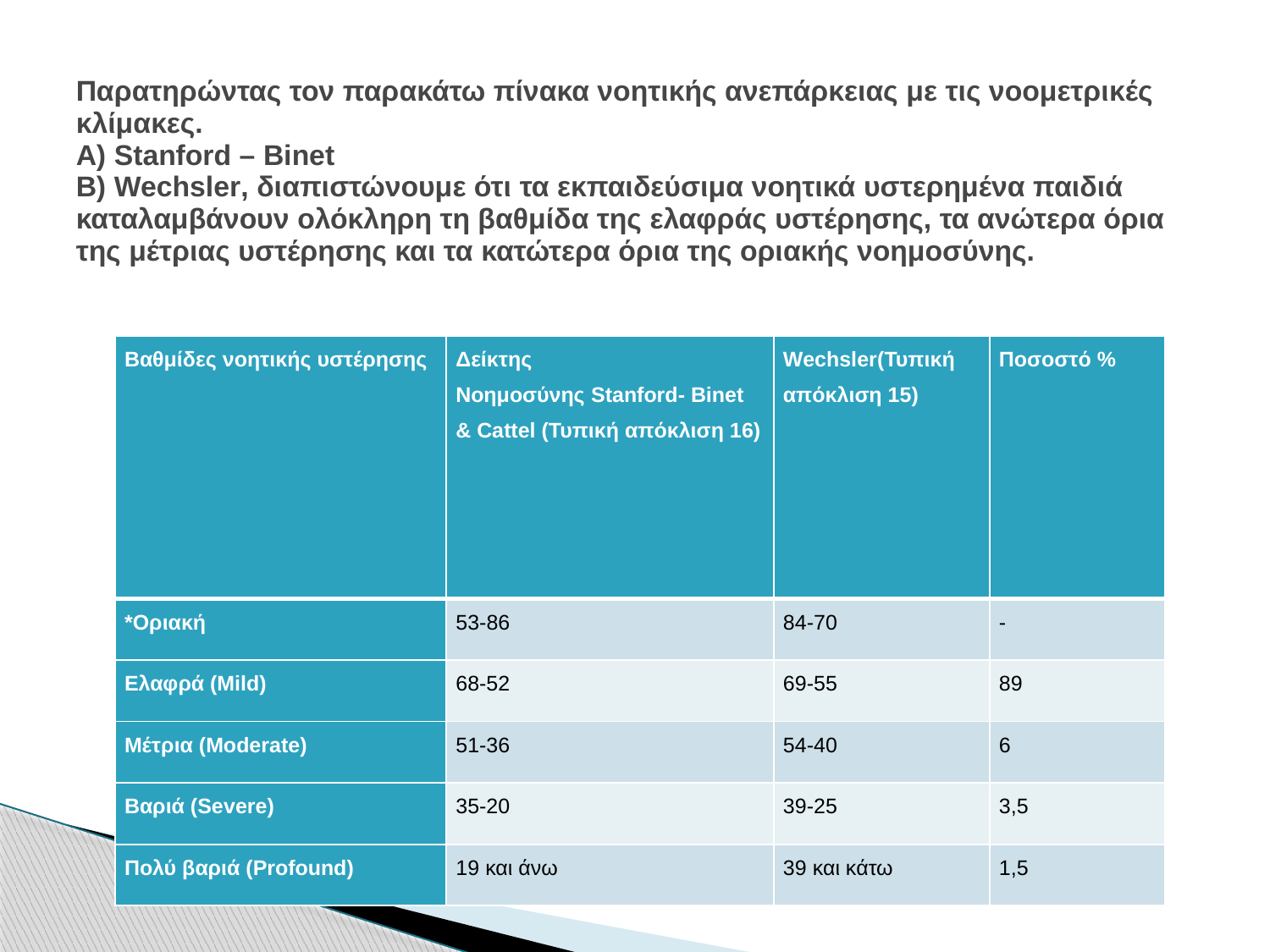

# Παρατηρώντας τον παρακάτω πίνακα νοητικής ανεπάρκειας με τις νοομετρικές κλίμακες. Α) Stanford – Binet Β) Wechsler, διαπιστώνουμε ότι τα εκπαιδεύσιμα νοητικά υστερημένα παιδιά καταλαμβάνουν ολόκληρη τη βαθμίδα της ελαφράς υστέρησης, τα ανώτερα όρια της μέτριας υστέρησης και τα κατώτερα όρια της οριακής νοημοσύνης.
| Βαθμίδες νοητικής υστέρησης | Δείκτης Νοημοσύνης Stanford- Binet & Cattel (Τυπική απόκλιση 16) | Wechsler(Τυπική απόκλιση 15) | Ποσοστό % |
| --- | --- | --- | --- |
| \*Οριακή | 53-86 | 84-70 | - |
| Ελαφρά (Mild) | 68-52 | 69-55 | 89 |
| Μέτρια (Moderate) | 51-36 | 54-40 | 6 |
| Βαριά (Severe) | 35-20 | 39-25 | 3,5 |
| Πολύ βαριά (Profound) | 19 και άνω | 39 και κάτω | 1,5 |